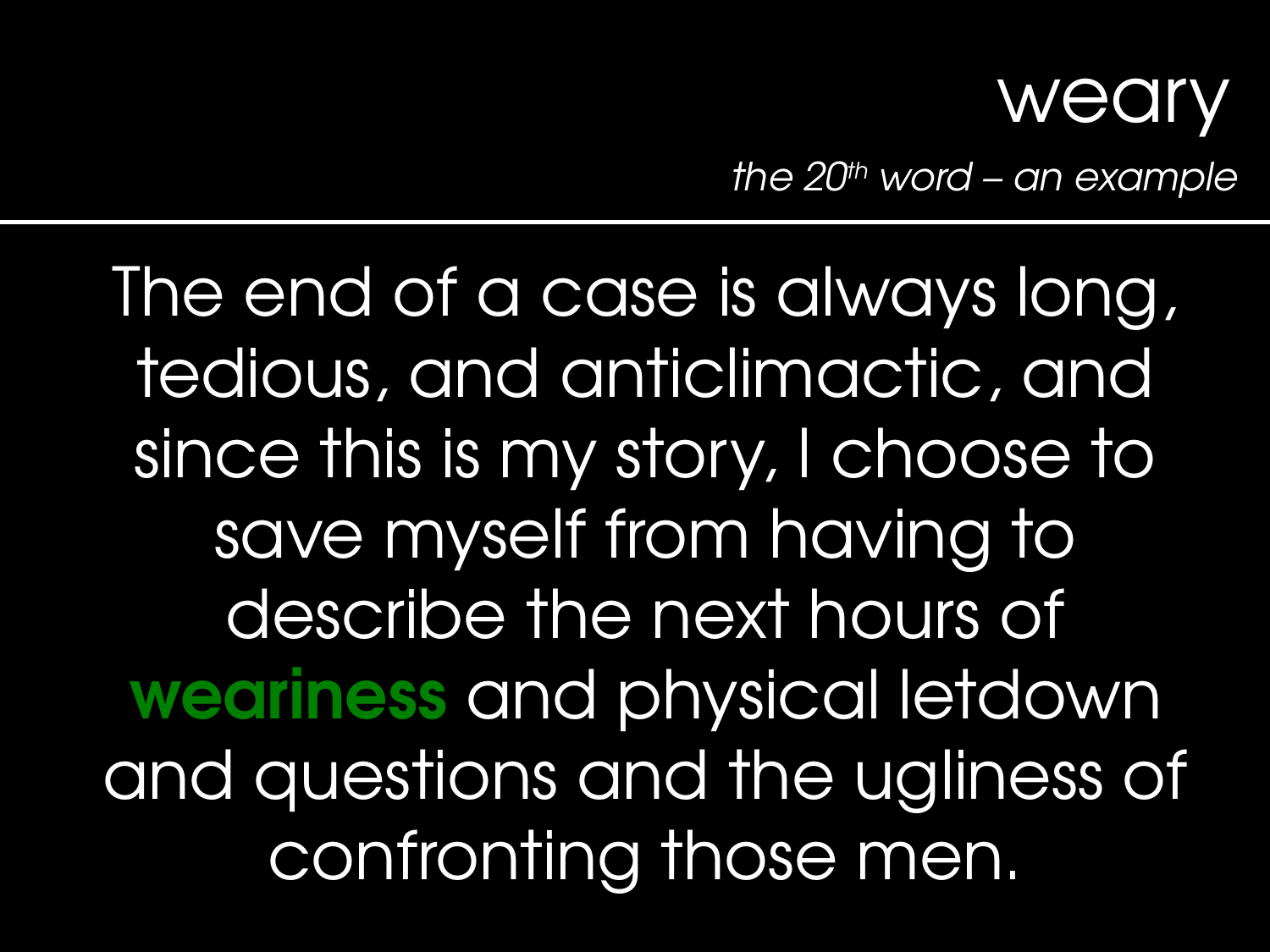

weary
the 20th word – an example
The end of a case is always long, tedious, and anticlimactic, and since this is my story, I choose to save myself from having to describe the next hours of weariness and physical letdown and questions and the ugliness of confronting those men.